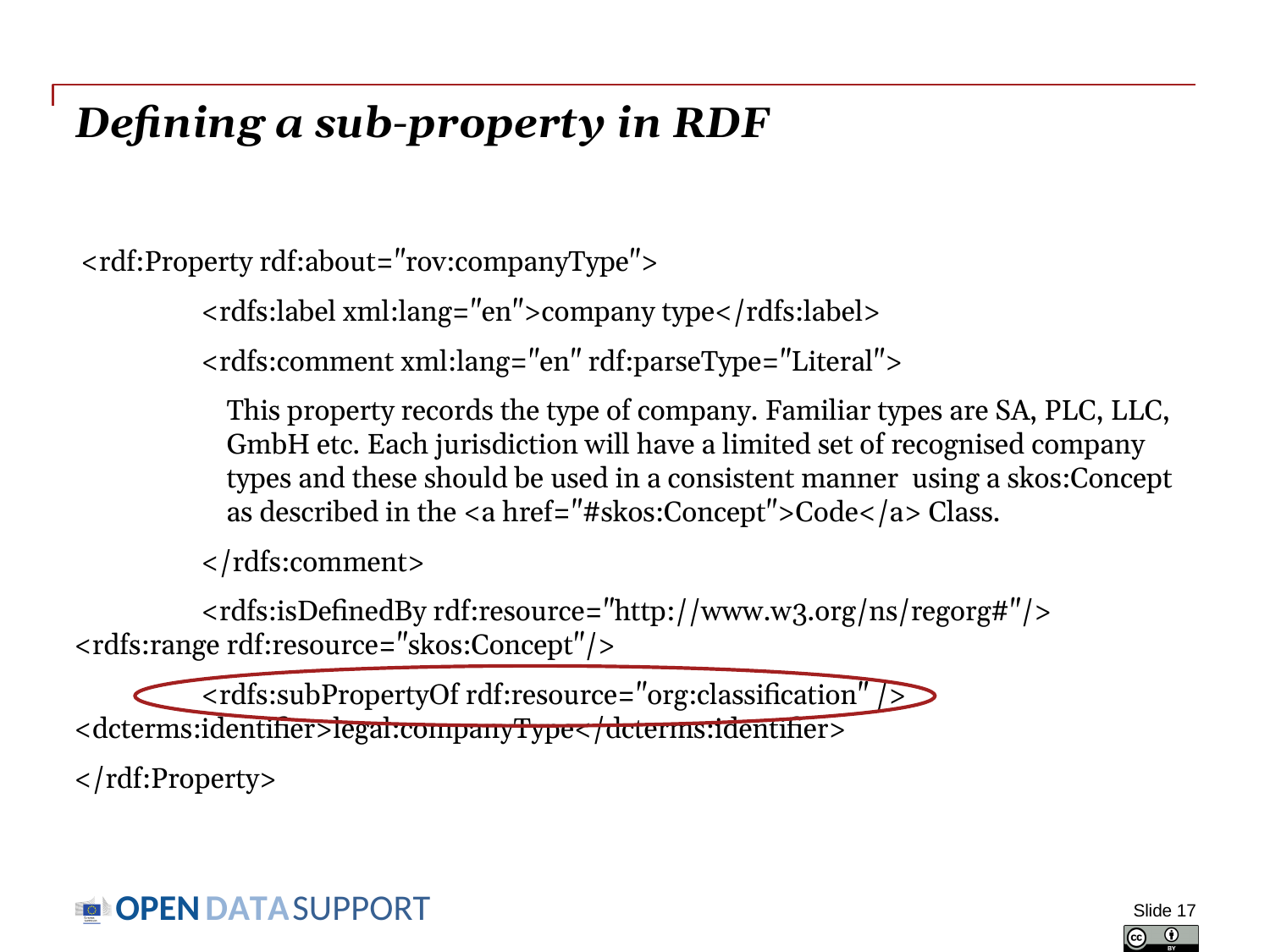

# Defining a sub-property in RDF
 <rdf:Property rdf:about="rov:companyType">
	<rdfs:label xml:lang="en">company type</rdfs:label>
	<rdfs:comment xml:lang="en" rdf:parseType="Literal">
	This property records the type of company. Familiar types are SA, PLC, LLC, GmbH etc. Each jurisdiction will have a limited set of recognised company types and these should be used in a consistent manner  using a skos:Concept as described in the <a href="#skos:Concept">Code</a> Class.
	</rdfs:comment>
	<rdfs:isDefinedBy rdf:resource="http://www.w3.org/ns/regorg#"/>    	<rdfs:range rdf:resource="skos:Concept"/>
	<rdfs:subPropertyOf rdf:resource="org:classification" />    	<dcterms:identifier>legal:companyType</dcterms:identifier>
</rdf:Property>

Slide 17